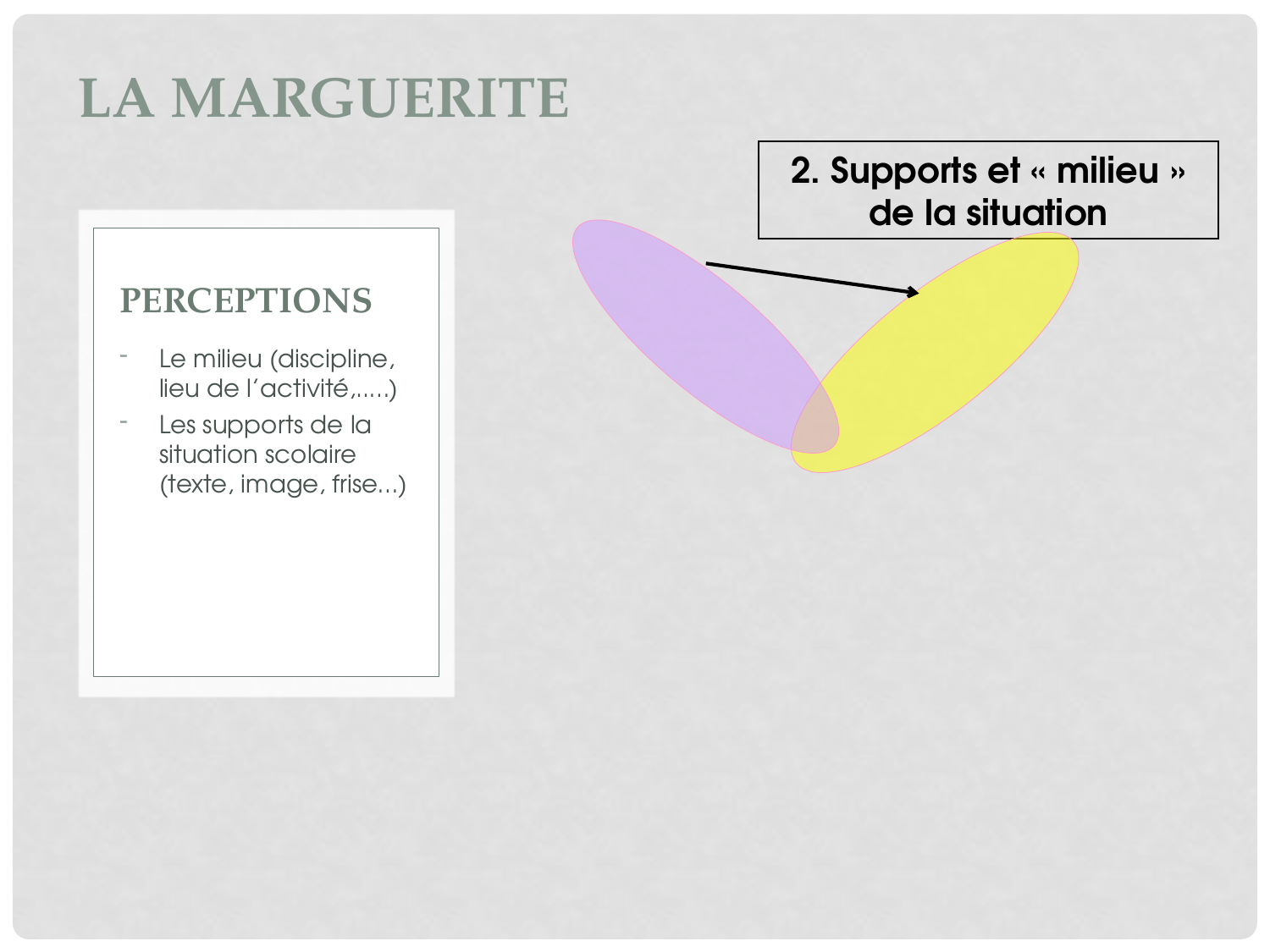

La marguerite
2. Supports et « milieu » de la situation

# perceptions
Le milieu (discipline, lieu de l’activité,..…)
Les supports de la situation scolaire (texte, image, frise…)